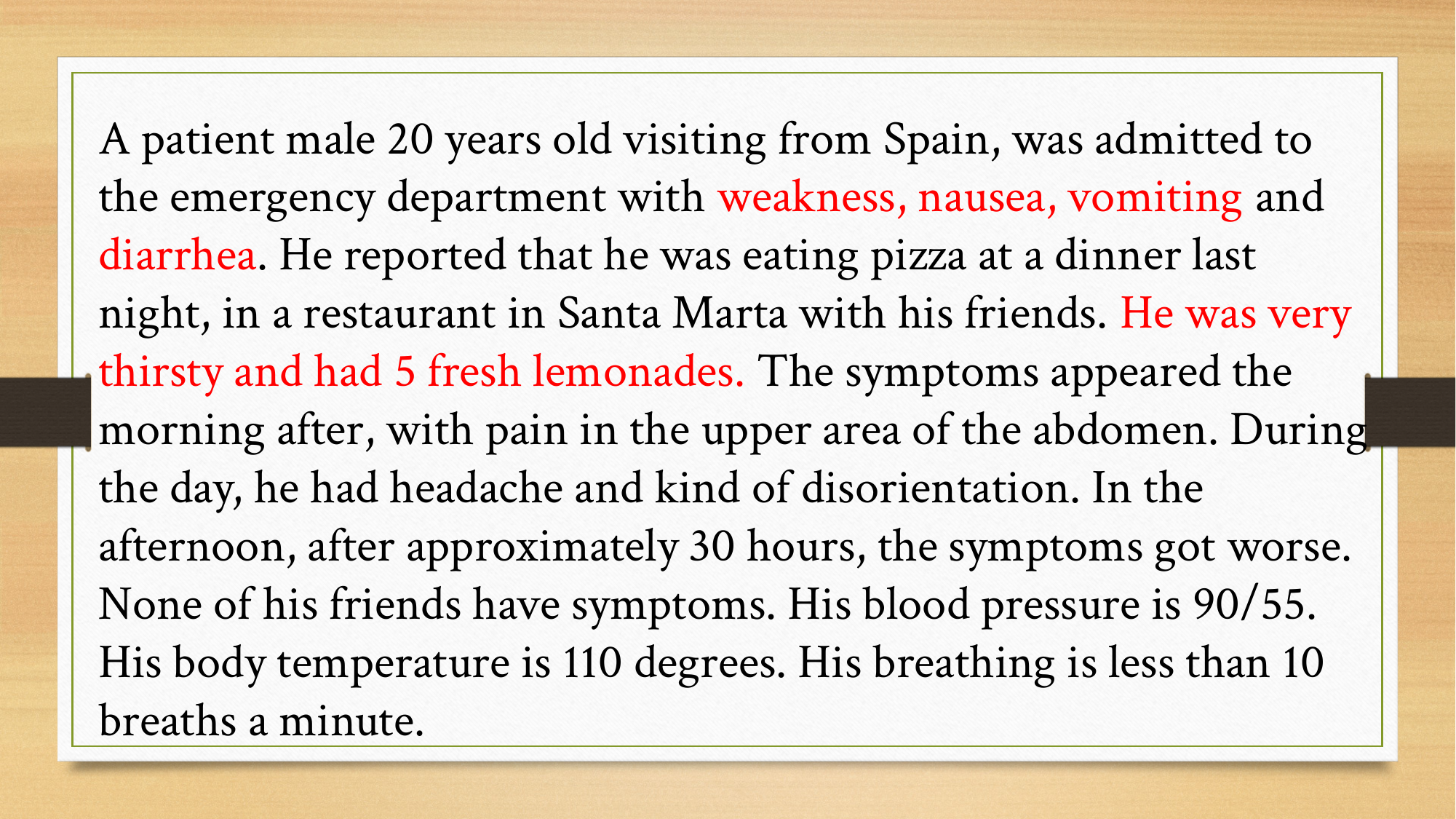

A patient male 20 years old visiting from Spain, was admitted to the emergency department with weakness, nausea, vomiting and diarrhea. He reported that he was eating pizza at a dinner last night, in a restaurant in Santa Marta with his friends. He was very thirsty and had 5 fresh lemonades. The symptoms appeared the morning after, with pain in the upper area of the abdomen. During the day, he had headache and kind of disorientation. In the afternoon, after approximately 30 hours, the symptoms got worse. None of his friends have symptoms. His blood pressure is 90/55. His body temperature is 110 degrees. His breathing is less than 10 breaths a minute.